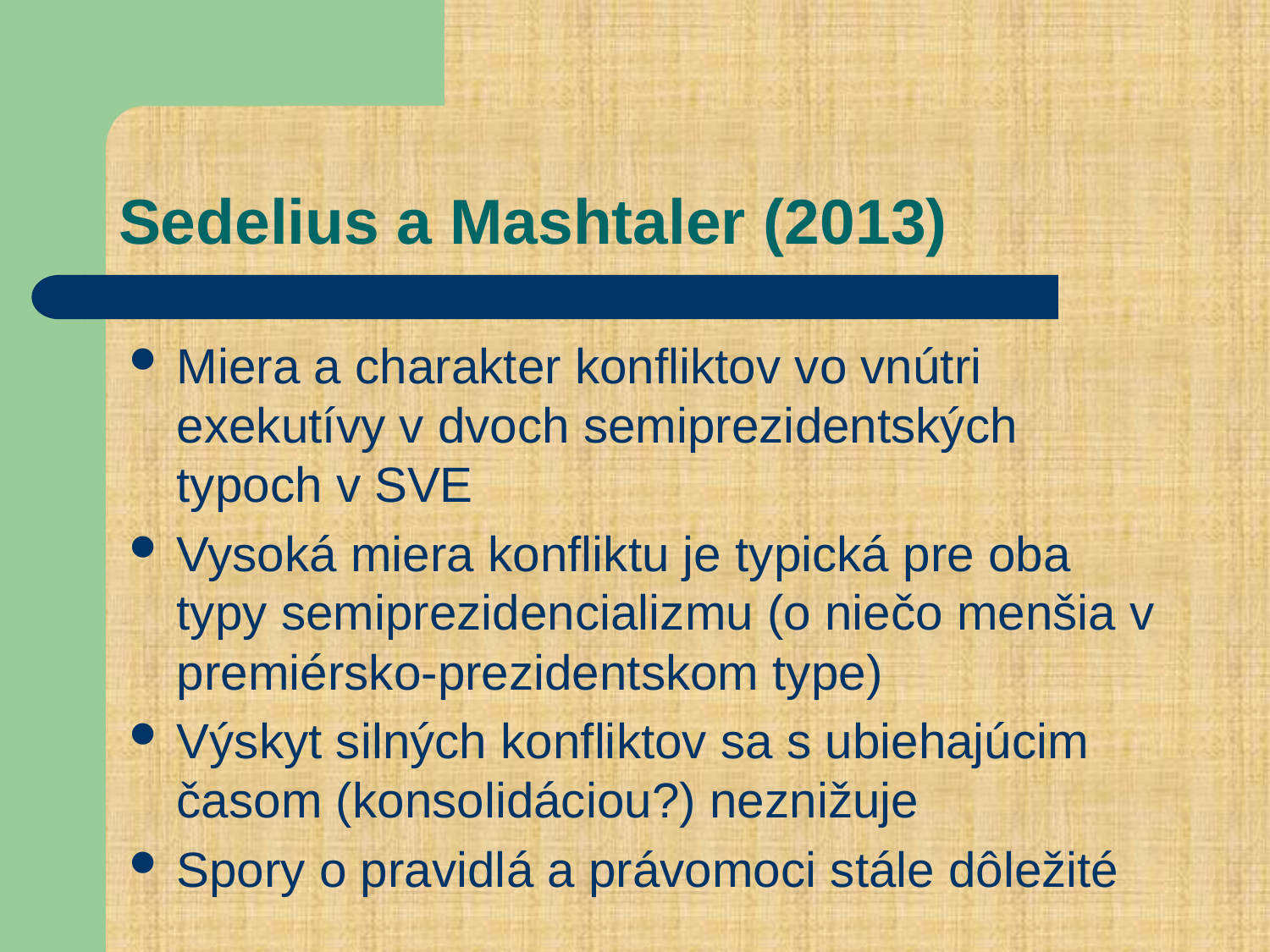

# Sedelius a Mashtaler (2013)
Miera a charakter konfliktov vo vnútri exekutívy v dvoch semiprezidentských typoch v SVE
Vysoká miera konfliktu je typická pre oba typy semiprezidencializmu (o niečo menšia v premiérsko-prezidentskom type)
Výskyt silných konfliktov sa s ubiehajúcim časom (konsolidáciou?) neznižuje
Spory o pravidlá a právomoci stále dôležité